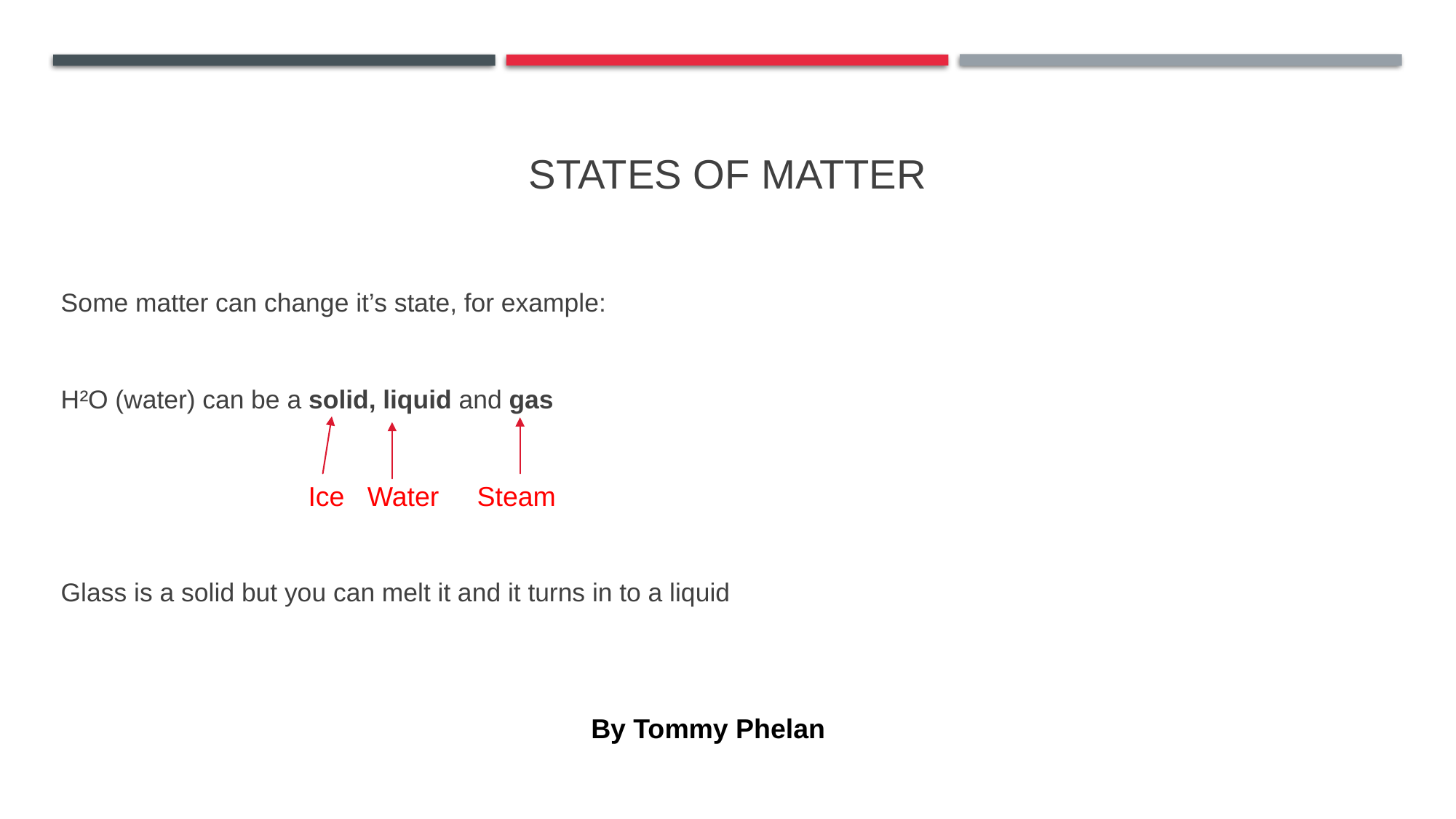

# States of matter
Some matter can change it’s state, for example:

H²O (water) can be a solid, liquid and gas

Glass is a solid but you can melt it and it turns in to a liquid
Ice   Water     Steam

By Tommy Phelan